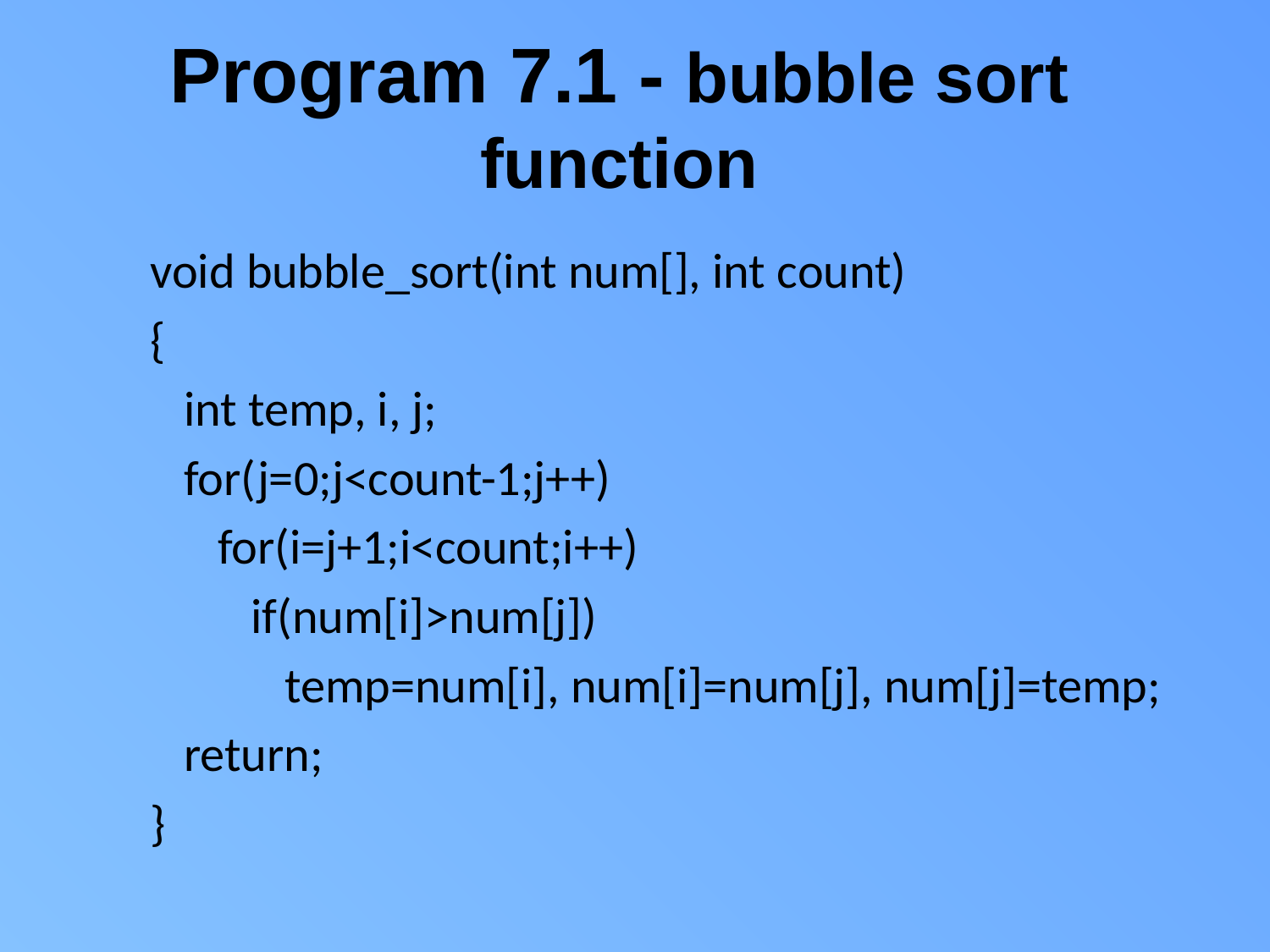

# Program 7.1 - bubble sort function
void bubble_sort(int num[], int count)
{
   int temp, i, j;
   for(j=0;j<count-1;j++)
      for(i=j+1;i<count;i++)
         if(num[i]>num[j])
            temp=num[i], num[i]=num[j], num[j]=temp;
   return;
}